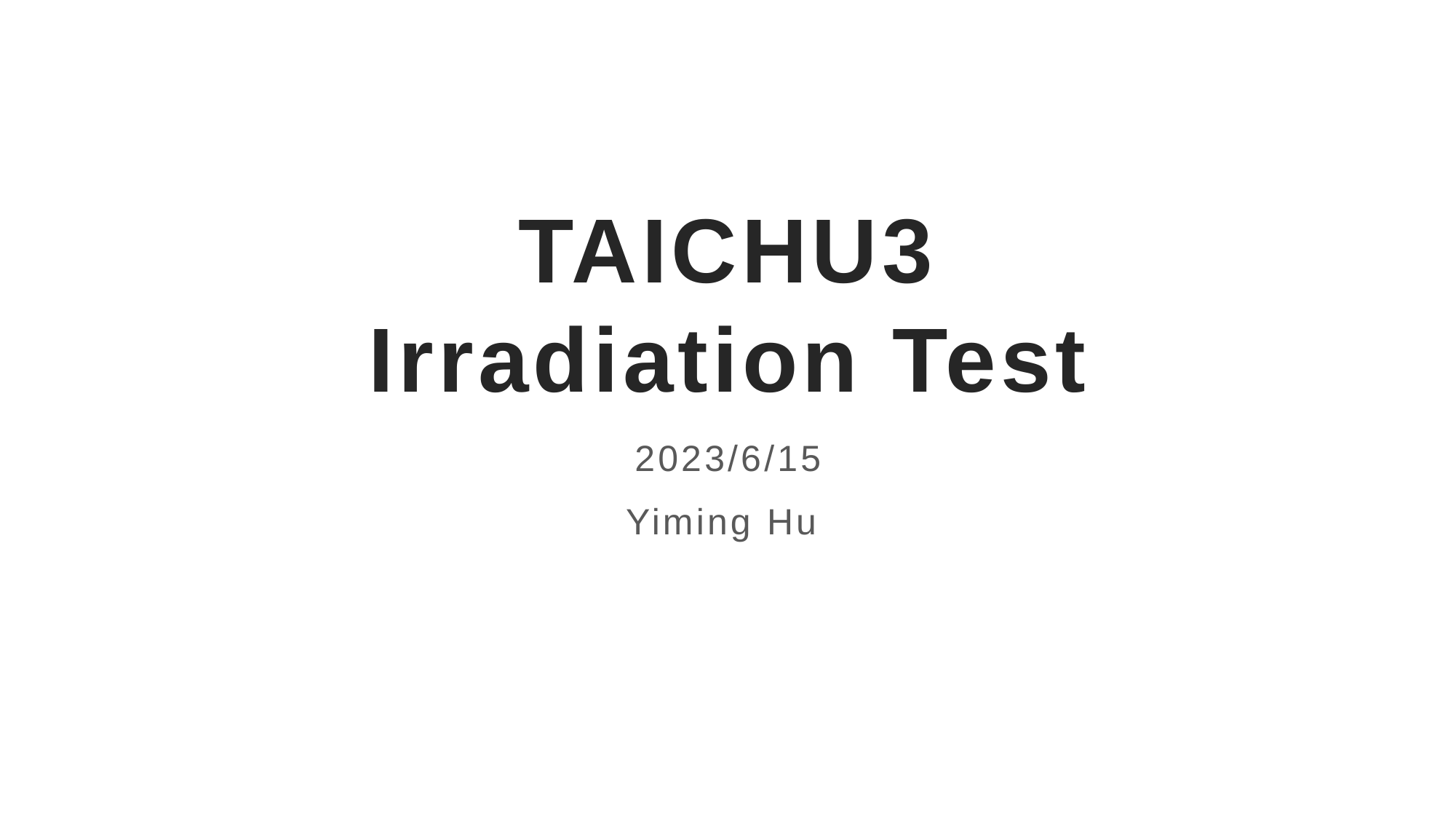

# TAICHU3 Irradiation Test
2023/6/15
Yiming Hu